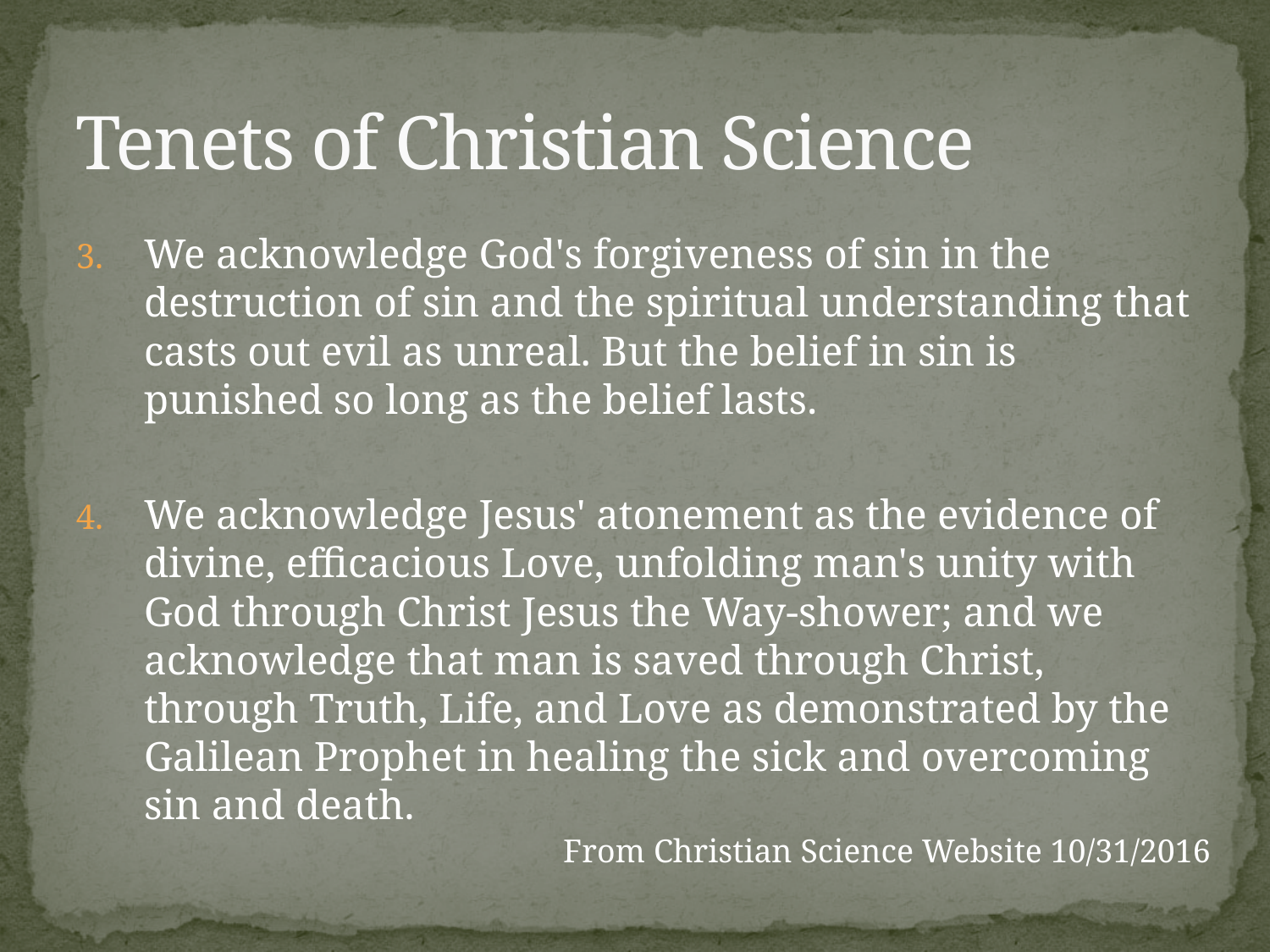

# Tenets of Christian Science
We acknowledge God's forgiveness of sin in the destruction of sin and the spiritual understanding that casts out evil as unreal. But the belief in sin is punished so long as the belief lasts.

We acknowledge Jesus' atonement as the evidence of divine, efficacious Love, unfolding man's unity with God through Christ Jesus the Way-shower; and we acknowledge that man is saved through Christ, through Truth, Life, and Love as demonstrated by the Galilean Prophet in healing the sick and overcoming sin and death.

From Christian Science Website 10/31/2016